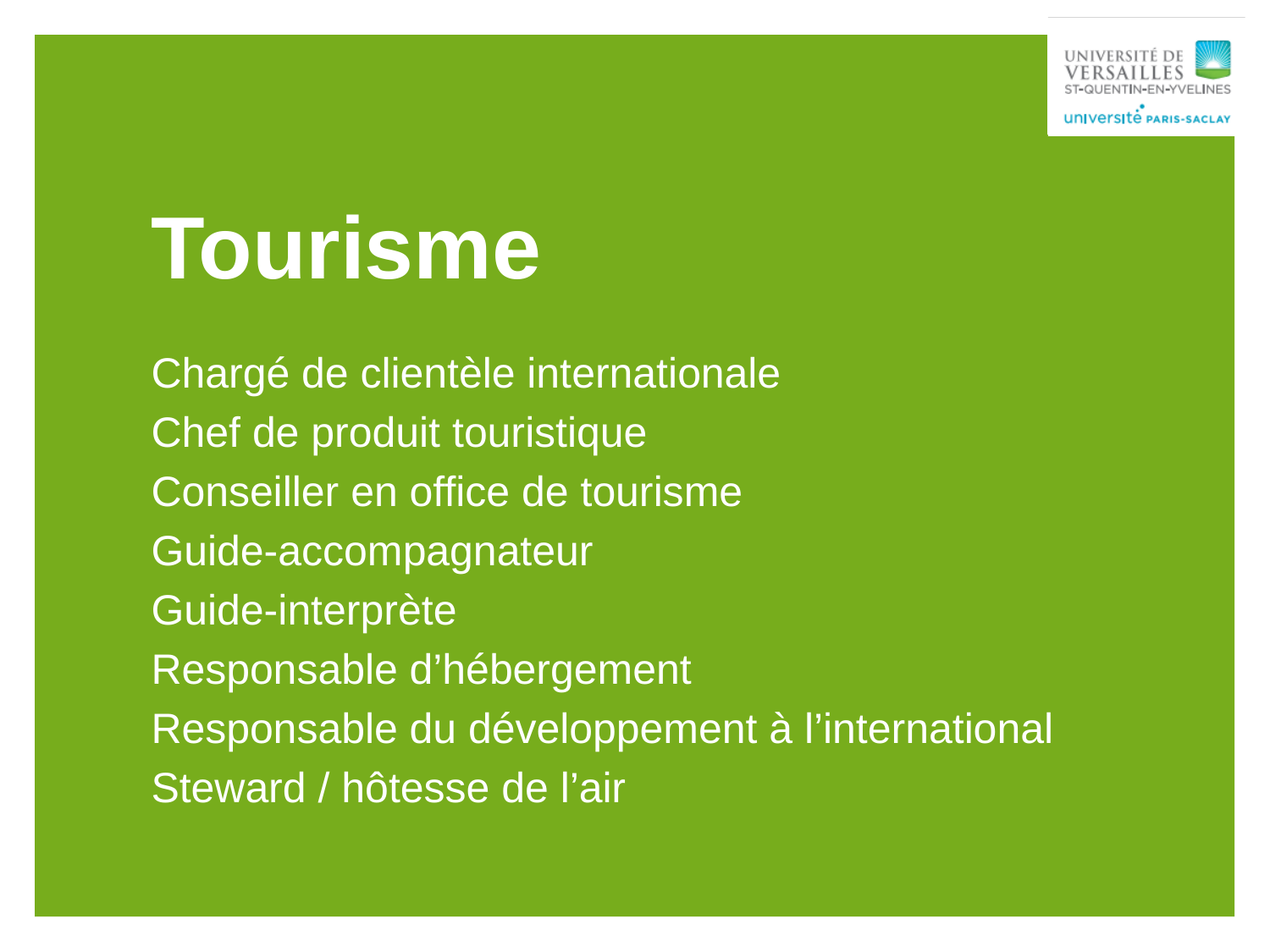

Tourisme
Chargé de clientèle internationale
Chef de produit touristique
Conseiller en office de tourisme
Guide-accompagnateur
Guide-interprète
Responsable d’hébergement
Responsable du développement à l’international
Steward / hôtesse de l’air